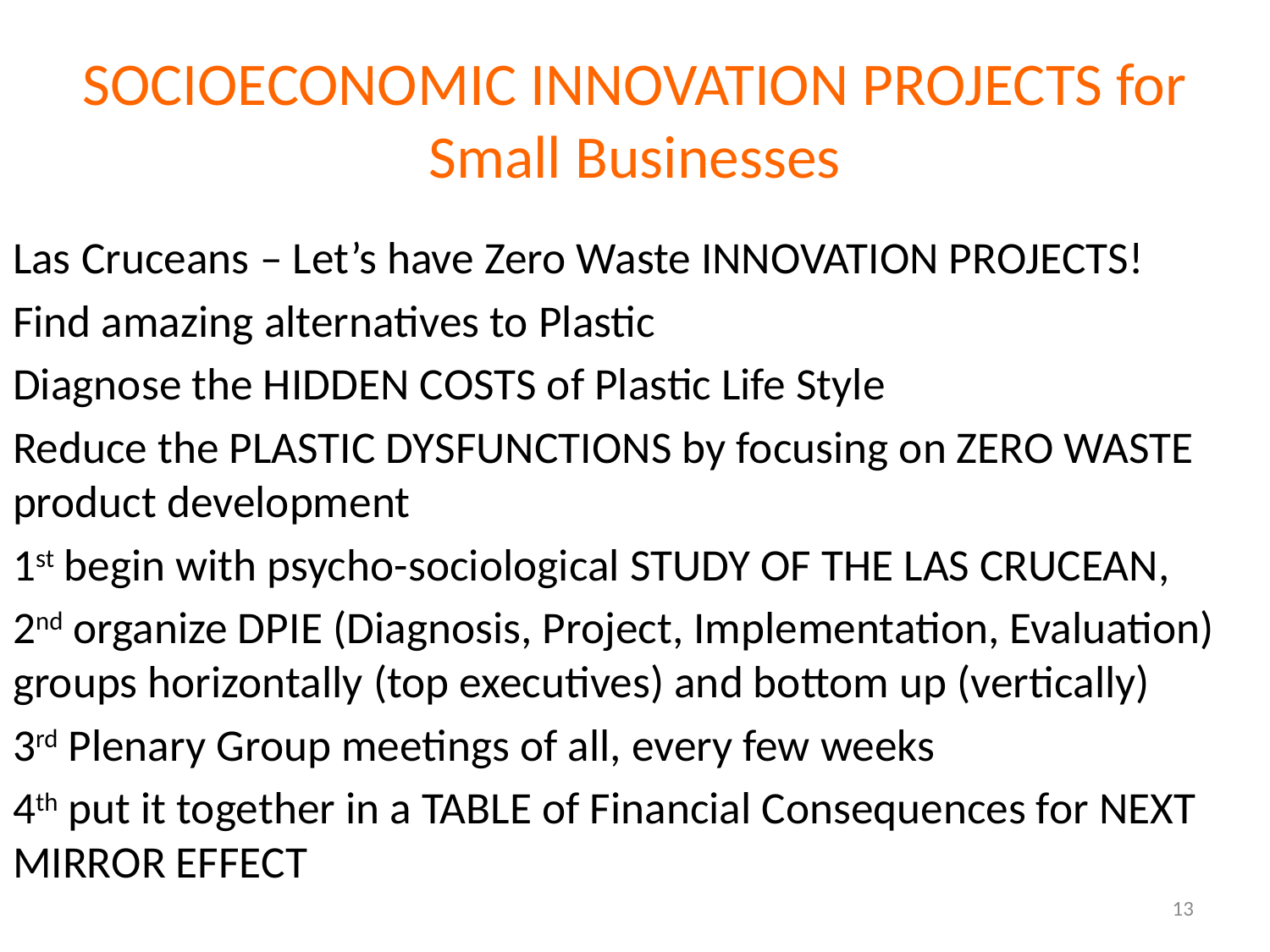

# SOCIOECONOMIC INNOVATION PROJECTS for Small Businesses
Las Cruceans – Let’s have Zero Waste INNOVATION PROJECTS!
Find amazing alternatives to Plastic
Diagnose the HIDDEN COSTS of Plastic Life Style
Reduce the PLASTIC DYSFUNCTIONS by focusing on ZERO WASTE product development
1st begin with psycho-sociological STUDY OF THE LAS CRUCEAN,
2nd organize DPIE (Diagnosis, Project, Implementation, Evaluation) groups horizontally (top executives) and bottom up (vertically)
3rd Plenary Group meetings of all, every few weeks
4th put it together in a TABLE of Financial Consequences for NEXT MIRROR EFFECT
13